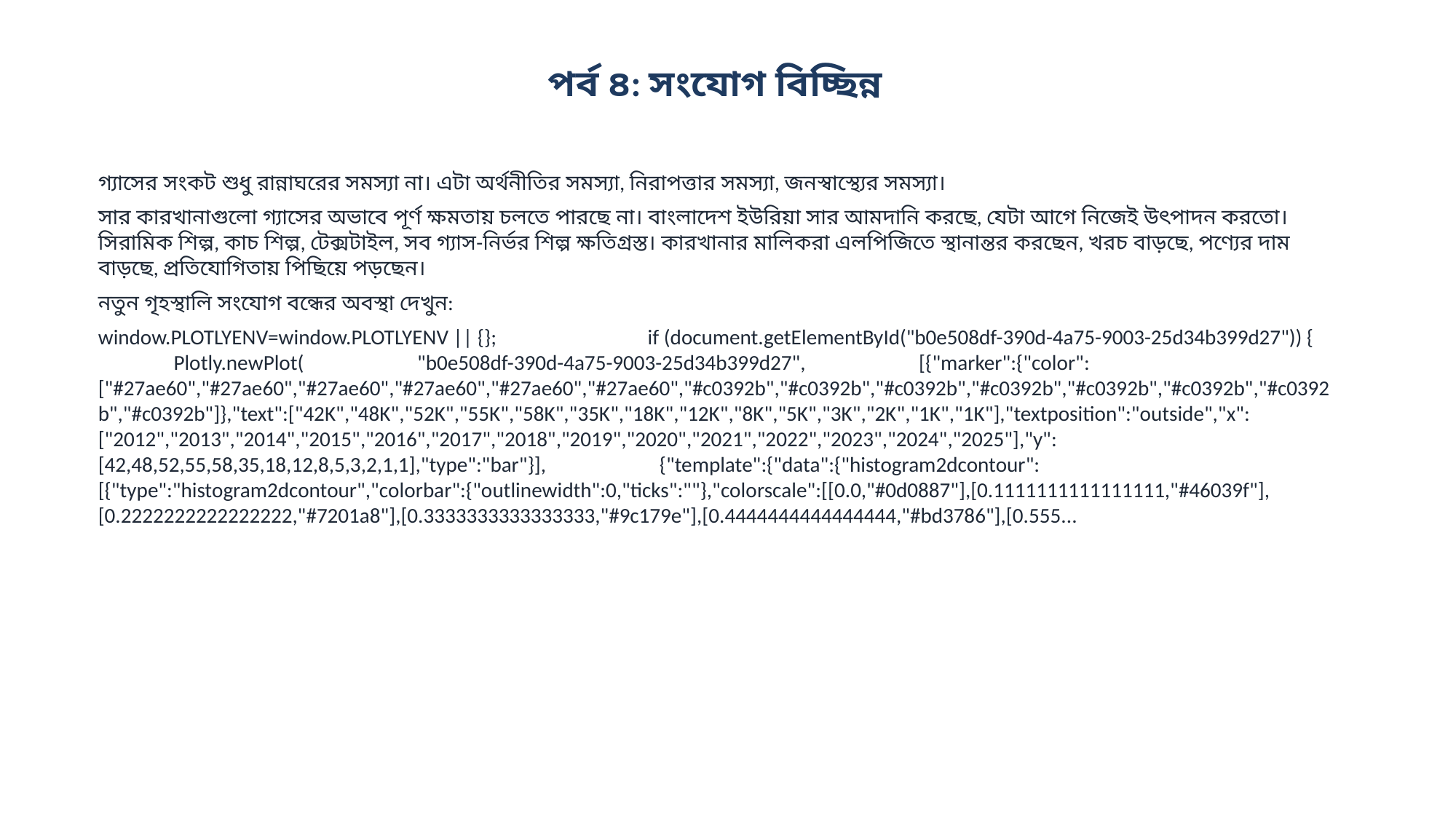

পর্ব ৪: সংযোগ বিচ্ছিন্ন
গ্যাসের সংকট শুধু রান্নাঘরের সমস্যা না। এটা অর্থনীতির সমস্যা, নিরাপত্তার সমস্যা, জনস্বাস্থ্যের সমস্যা।
সার কারখানাগুলো গ্যাসের অভাবে পূর্ণ ক্ষমতায় চলতে পারছে না। বাংলাদেশ ইউরিয়া সার আমদানি করছে, যেটা আগে নিজেই উৎপাদন করতো। সিরামিক শিল্প, কাচ শিল্প, টেক্সটাইল, সব গ্যাস-নির্ভর শিল্প ক্ষতিগ্রস্ত। কারখানার মালিকরা এলপিজিতে স্থানান্তর করছেন, খরচ বাড়ছে, পণ্যের দাম বাড়ছে, প্রতিযোগিতায় পিছিয়ে পড়ছেন।
নতুন গৃহস্থালি সংযোগ বন্ধের অবস্থা দেখুন:
window.PLOTLYENV=window.PLOTLYENV || {};                                if (document.getElementById("b0e508df-390d-4a75-9003-25d34b399d27")) {                    Plotly.newPlot(                        "b0e508df-390d-4a75-9003-25d34b399d27",                        [{"marker":{"color":["#27ae60","#27ae60","#27ae60","#27ae60","#27ae60","#27ae60","#c0392b","#c0392b","#c0392b","#c0392b","#c0392b","#c0392b","#c0392b","#c0392b"]},"text":["42K","48K","52K","55K","58K","35K","18K","12K","8K","5K","3K","2K","1K","1K"],"textposition":"outside","x":["2012","2013","2014","2015","2016","2017","2018","2019","2020","2021","2022","2023","2024","2025"],"y":[42,48,52,55,58,35,18,12,8,5,3,2,1,1],"type":"bar"}],                        {"template":{"data":{"histogram2dcontour":[{"type":"histogram2dcontour","colorbar":{"outlinewidth":0,"ticks":""},"colorscale":[[0.0,"#0d0887"],[0.1111111111111111,"#46039f"],[0.2222222222222222,"#7201a8"],[0.3333333333333333,"#9c179e"],[0.4444444444444444,"#bd3786"],[0.555...